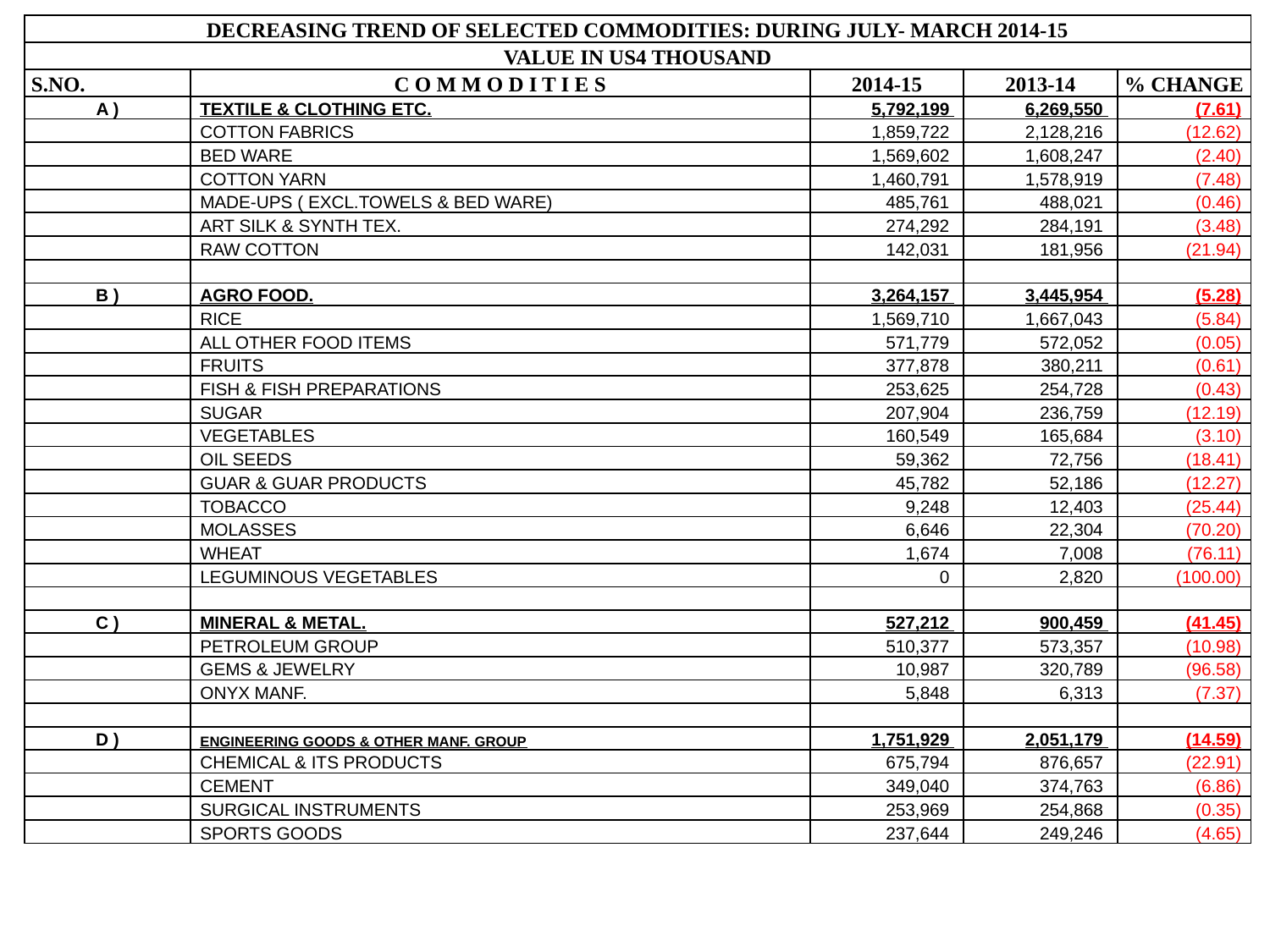

| DECREASING TREND OF SELECTED COMMODITIES: DURING JULY- MARCH 2014-15 |  |  |  |  |
| --- | --- | --- | --- | --- |
| VALUE IN US4 THOUSAND |  |  |  |  |
| S.NO. | C O M M O D I T I E S | 2014-15 | 2013-14 | % CHANGE |
| A ) | TEXTILE & CLOTHING ETC. | 5,792,199 | 6,269,550 | (7.61) |
|  | COTTON FABRICS | 1,859,722 | 2,128,216 | (12.62) |
|  | BED WARE | 1,569,602 | 1,608,247 | (2.40) |
|  | COTTON YARN | 1,460,791 | 1,578,919 | (7.48) |
|  | MADE-UPS ( EXCL.TOWELS & BED WARE) | 485,761 | 488,021 | (0.46) |
|  | ART SILK & SYNTH TEX. | 274,292 | 284,191 | (3.48) |
|  | RAW COTTON | 142,031 | 181,956 | (21.94) |
|  |  |  |  |  |
| B ) | AGRO FOOD. | 3,264,157 | 3,445,954 | (5.28) |
|  | RICE | 1,569,710 | 1,667,043 | (5.84) |
|  | ALL OTHER FOOD ITEMS | 571,779 | 572,052 | (0.05) |
|  | FRUITS | 377,878 | 380,211 | (0.61) |
|  | FISH & FISH PREPARATIONS | 253,625 | 254,728 | (0.43) |
|  | SUGAR | 207,904 | 236,759 | (12.19) |
|  | VEGETABLES | 160,549 | 165,684 | (3.10) |
|  | OIL SEEDS | 59,362 | 72,756 | (18.41) |
|  | GUAR & GUAR PRODUCTS | 45,782 | 52,186 | (12.27) |
|  | TOBACCO | 9,248 | 12,403 | (25.44) |
|  | MOLASSES | 6,646 | 22,304 | (70.20) |
|  | WHEAT | 1,674 | 7,008 | (76.11) |
|  | LEGUMINOUS VEGETABLES | 0 | 2,820 | (100.00) |
|  |  |  |  |  |
| C ) | MINERAL & METAL. | 527,212 | 900,459 | (41.45) |
|  | PETROLEUM GROUP | 510,377 | 573,357 | (10.98) |
|  | GEMS & JEWELRY | 10,987 | 320,789 | (96.58) |
|  | ONYX MANF. | 5,848 | 6,313 | (7.37) |
|  |  |  |  |  |
| D ) | ENGINEERING GOODS & OTHER MANF. GROUP | 1,751,929 | 2,051,179 | (14.59) |
|  | CHEMICAL & ITS PRODUCTS | 675,794 | 876,657 | (22.91) |
|  | CEMENT | 349,040 | 374,763 | (6.86) |
|  | SURGICAL INSTRUMENTS | 253,969 | 254,868 | (0.35) |
|  | SPORTS GOODS | 237,644 | 249,246 | (4.65) |